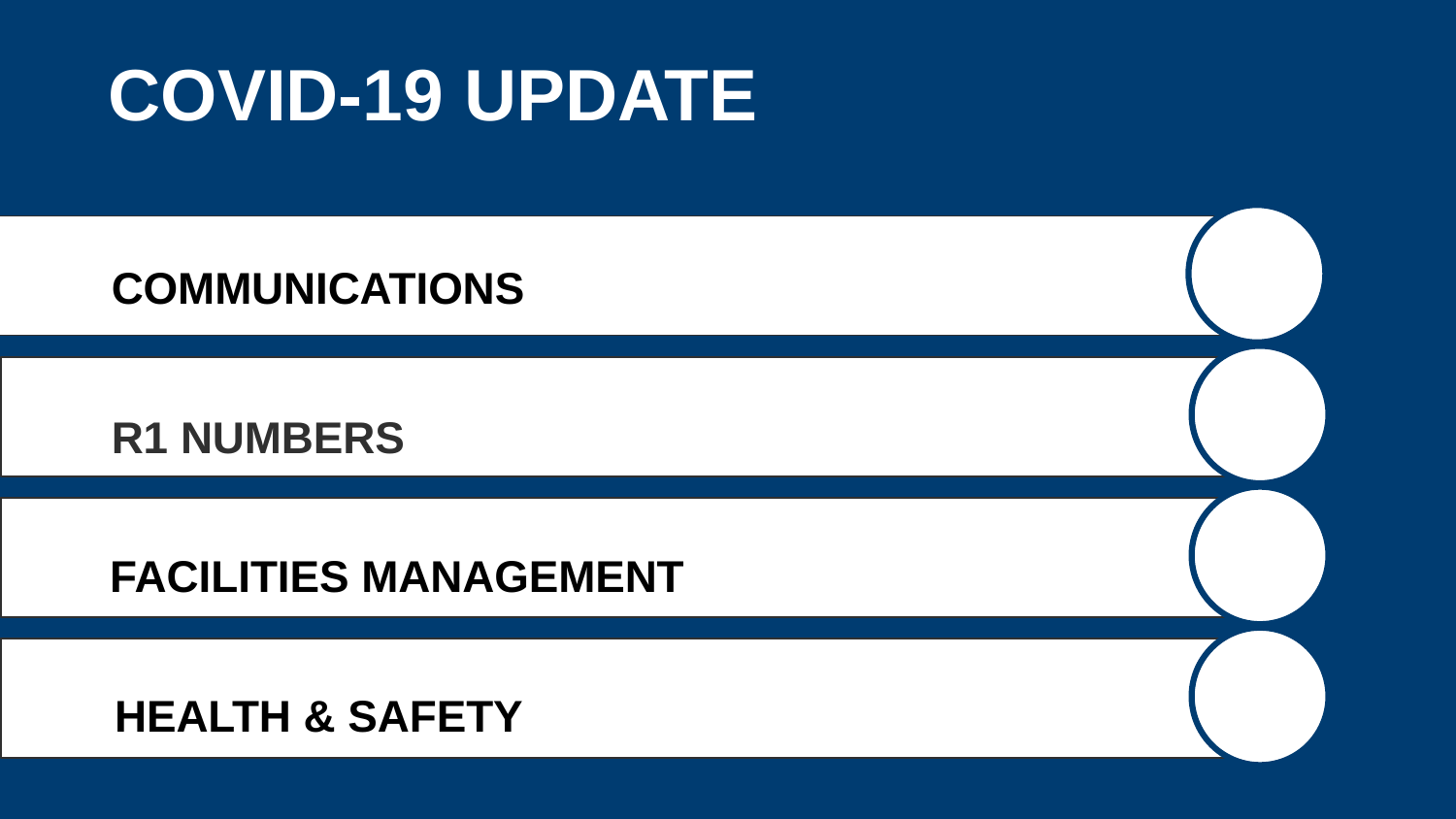

# COVID-19 UPDATE
COMMUNICATIONS
R1 NUMBERS
FACILITIES MANAGEMENT
HEALTH & SAFETY